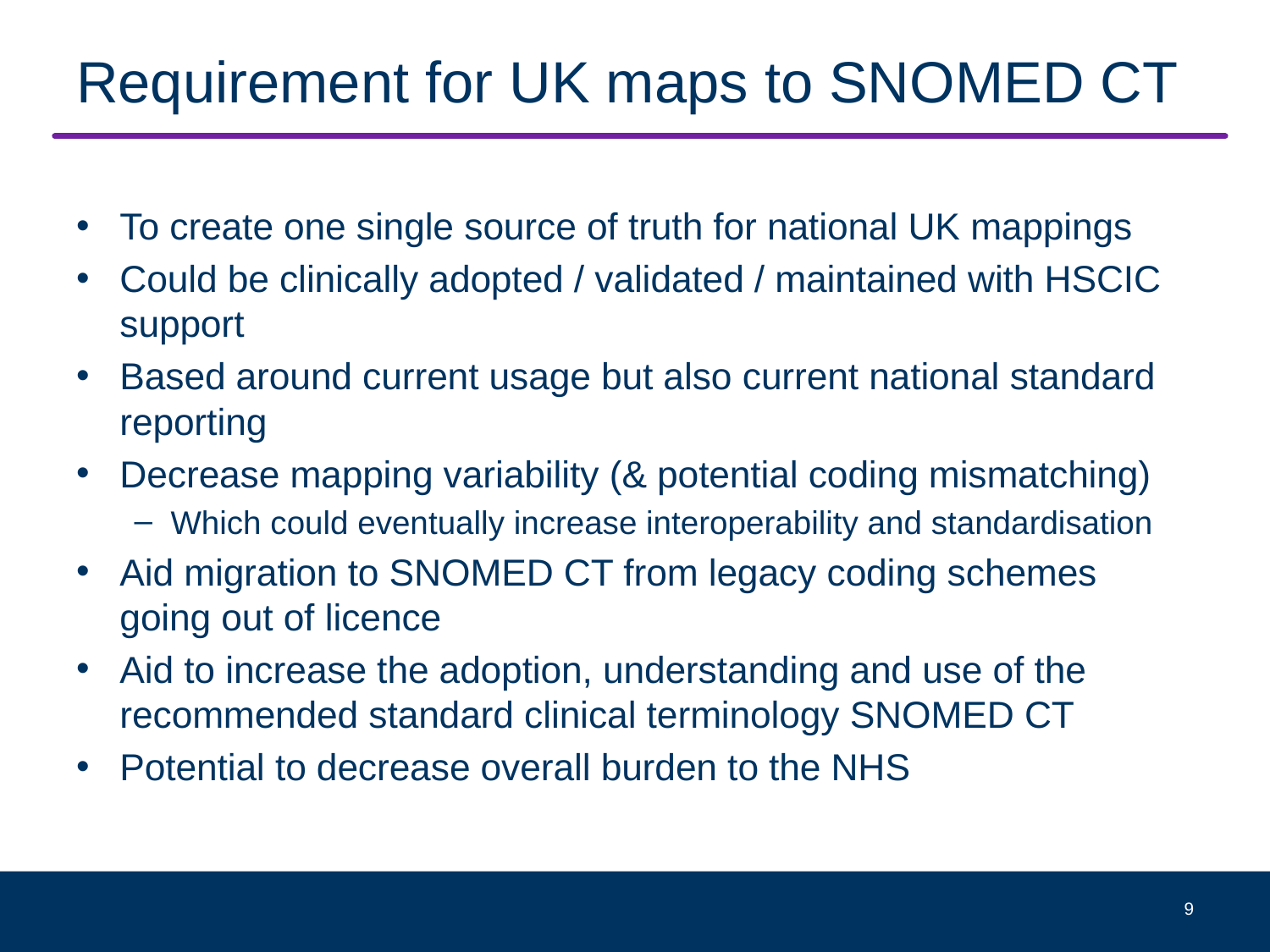

# Requirement for UK maps to SNOMED CT
To create one single source of truth for national UK mappings
Could be clinically adopted / validated / maintained with HSCIC support
Based around current usage but also current national standard reporting
Decrease mapping variability (& potential coding mismatching)
Which could eventually increase interoperability and standardisation
Aid migration to SNOMED CT from legacy coding schemes going out of licence
Aid to increase the adoption, understanding and use of the recommended standard clinical terminology SNOMED CT
Potential to decrease overall burden to the NHS

9